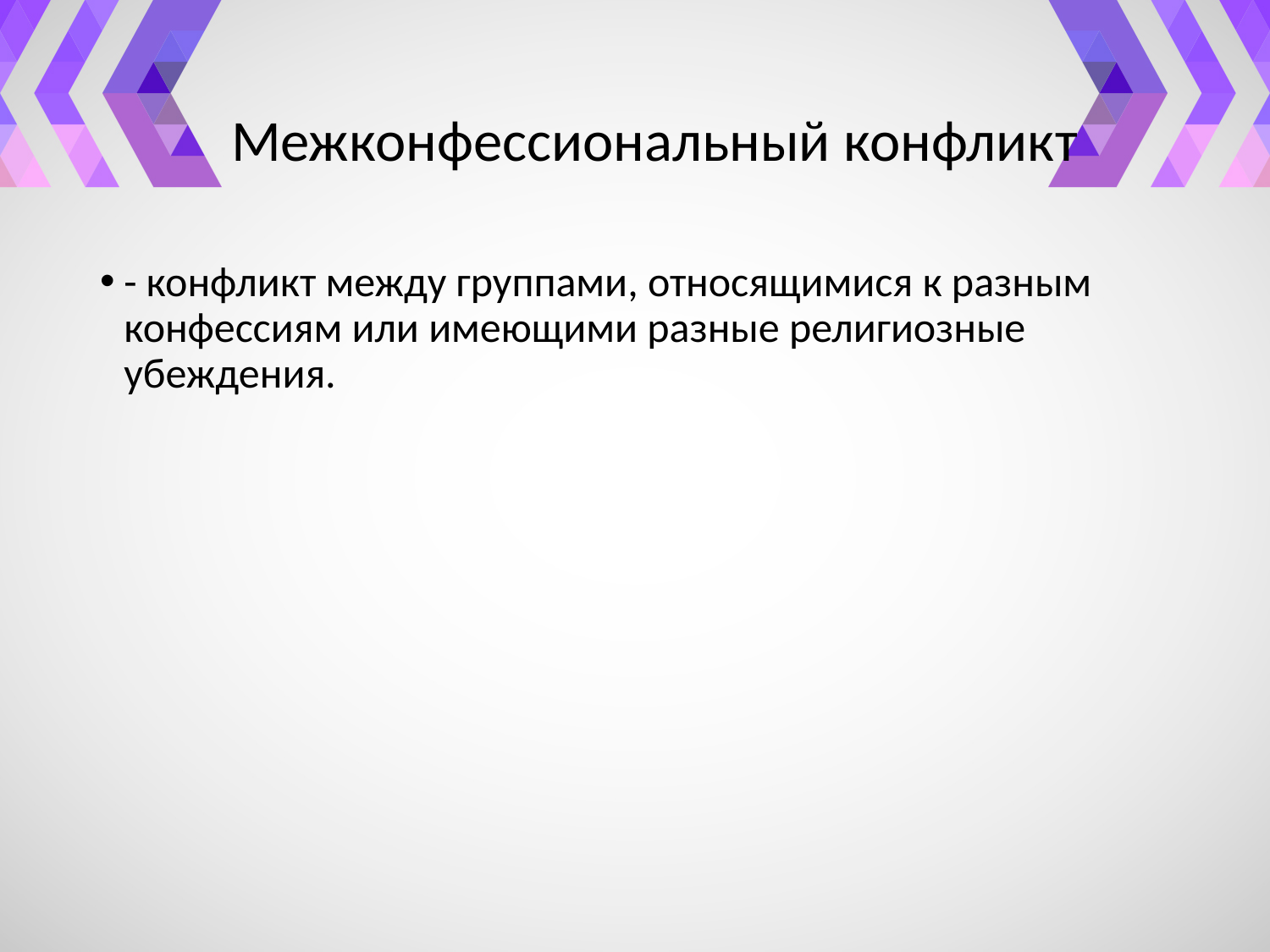

# Межконфессиональный конфликт
- конфликт между группами, относящимися к разным конфессиям или имеющими разные религиозные убеждения.